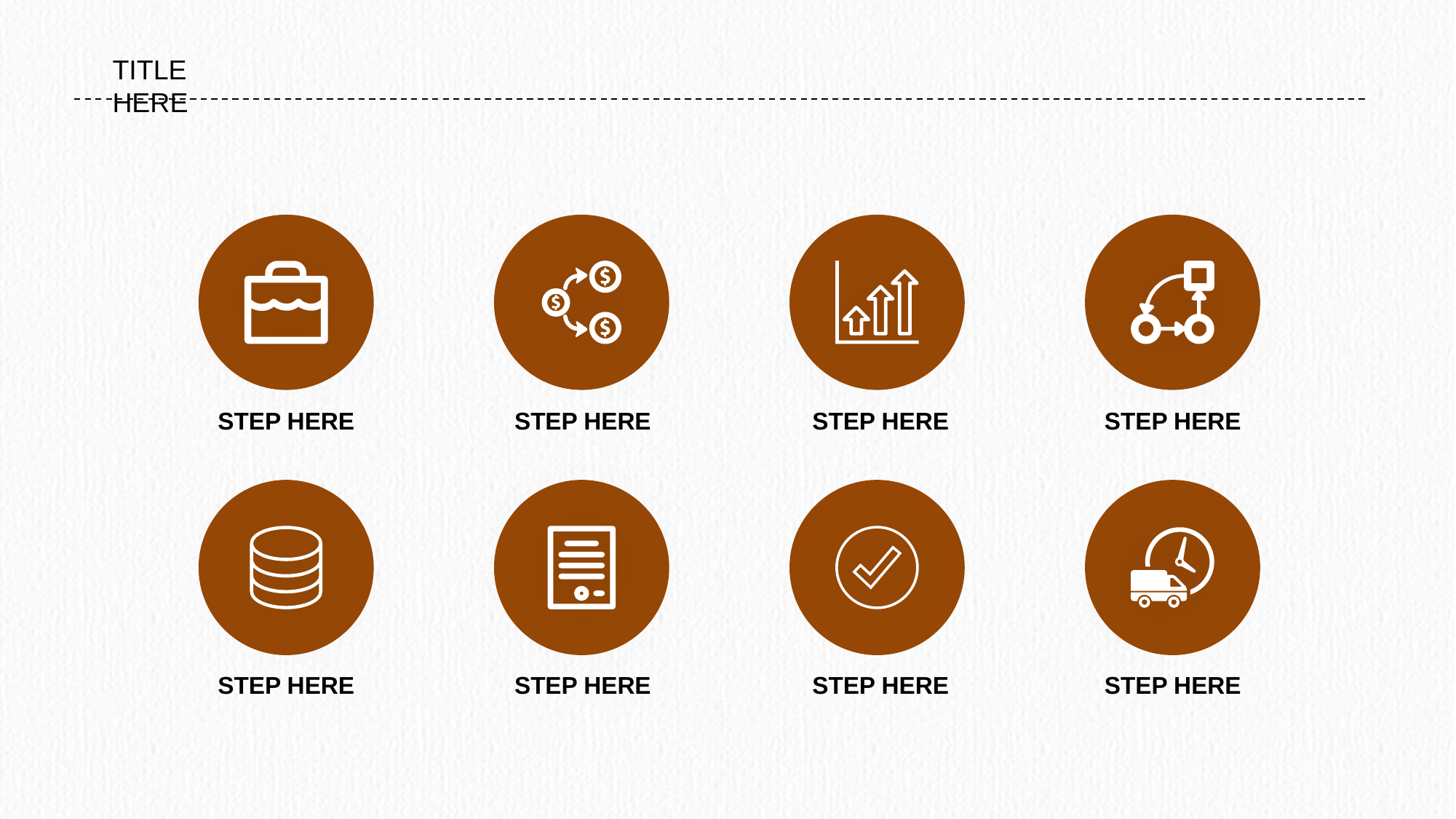

TITLE HERE

STEP HERE
STEP HERE
STEP HERE
STEP HERE

STEP HERE
STEP HERE
STEP HERE
STEP HERE